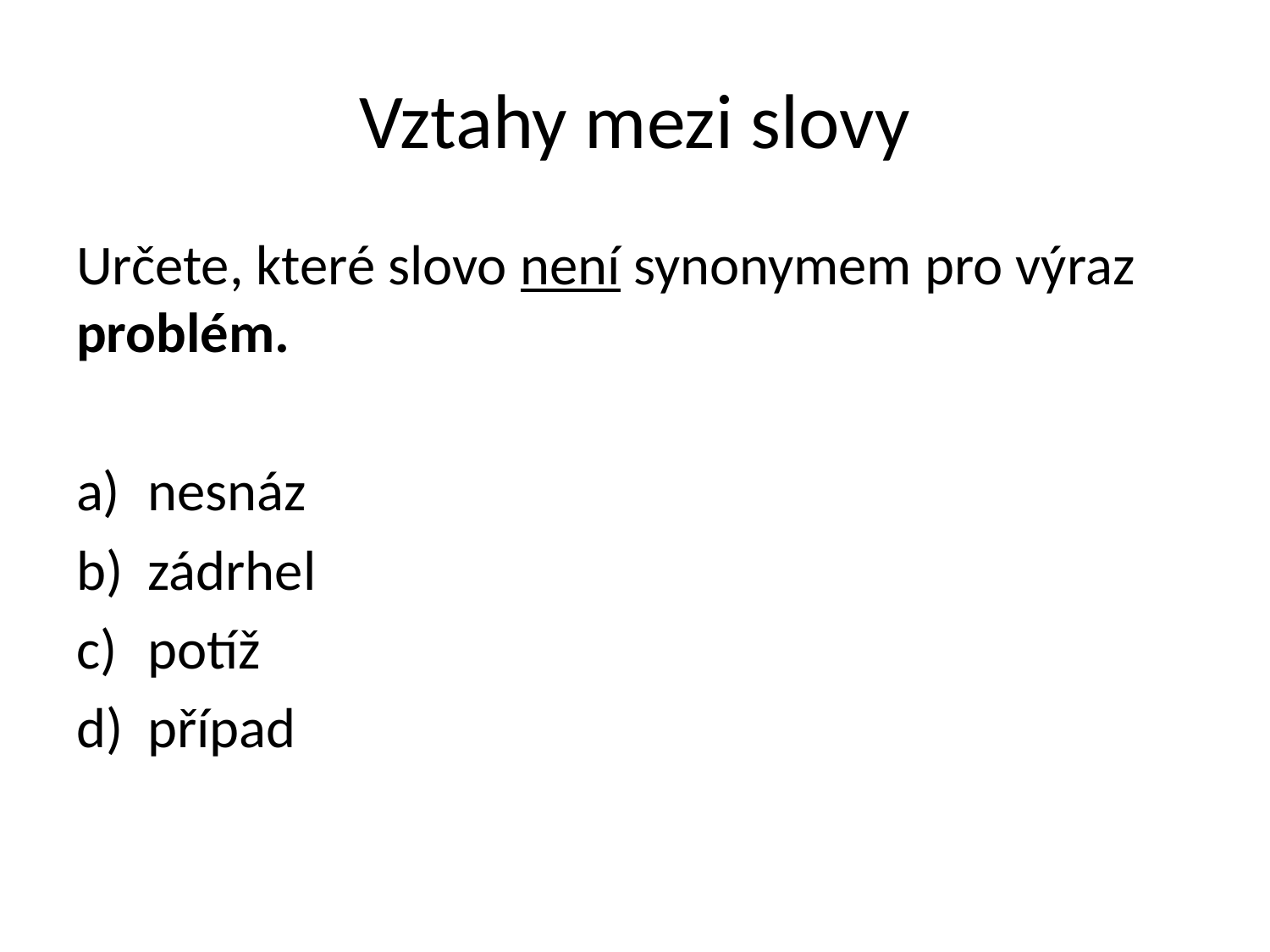

# Vztahy mezi slovy
Určete, které slovo není synonymem pro výraz problém.

nesnáz
zádrhel
potíž
případ